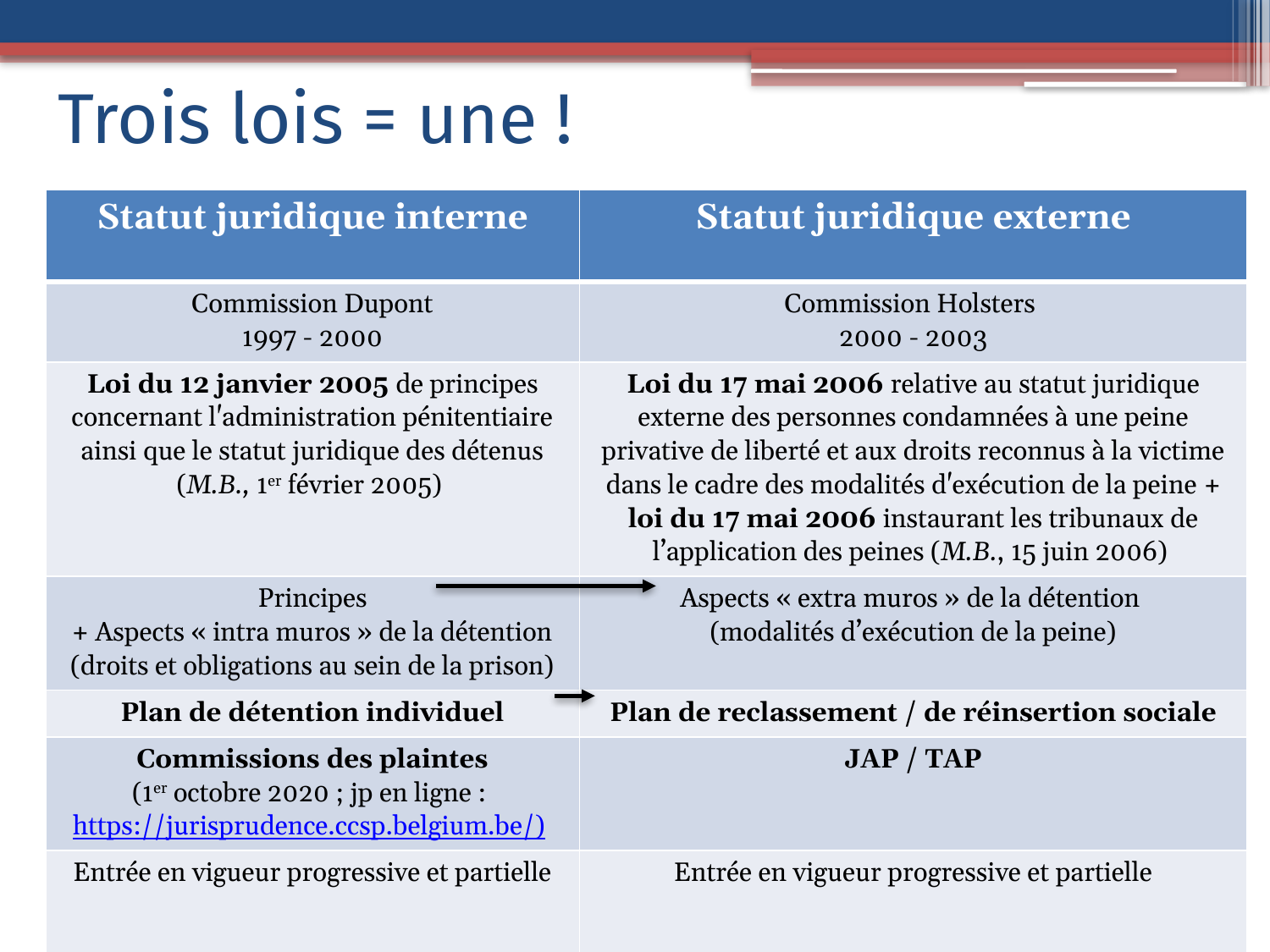

# Trois lois = une !
| Statut juridique interne | Statut juridique externe |
| --- | --- |
| Commission Dupont 1997 - 2000 | Commission Holsters 2000 - 2003 |
| Loi du 12 janvier 2005 de principes concernant l'administration pénitentiaire ainsi que le statut juridique des détenus (M.B., 1er février 2005) | Loi du 17 mai 2006 relative au statut juridique externe des personnes condamnées à une peine privative de liberté et aux droits reconnus à la victime dans le cadre des modalités d'exécution de la peine + loi du 17 mai 2006 instaurant les tribunaux de l’application des peines (M.B., 15 juin 2006) |
| Principes + Aspects « intra muros » de la détention (droits et obligations au sein de la prison) | Aspects « extra muros » de la détention (modalités d’exécution de la peine) |
| Plan de détention individuel | Plan de reclassement / de réinsertion sociale |
| Commissions des plaintes (1er octobre 2020 ; jp en ligne : https://jurisprudence.ccsp.belgium.be/) | JAP / TAP |
| Entrée en vigueur progressive et partielle | Entrée en vigueur progressive et partielle |